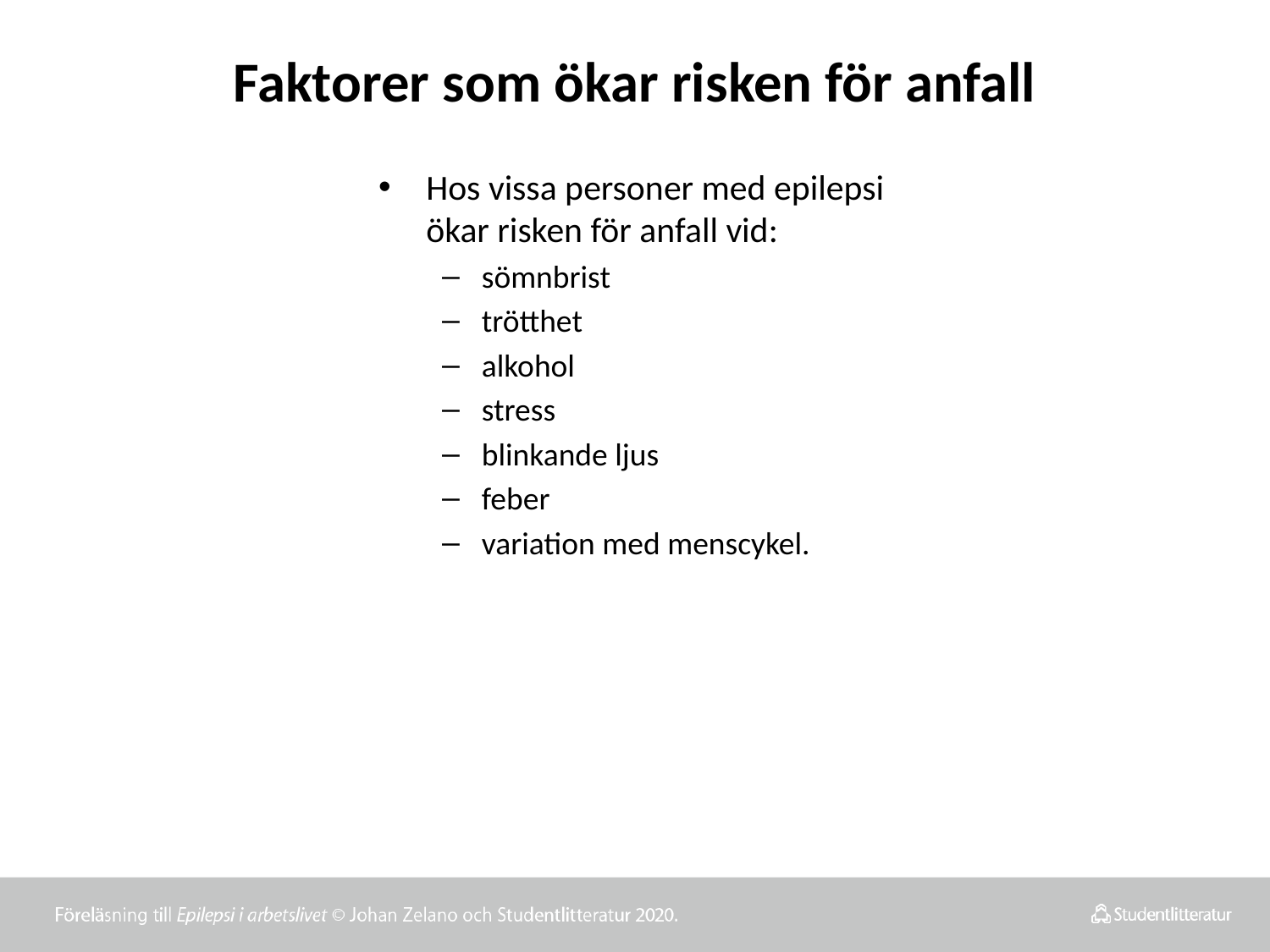

# Faktorer som ökar risken för anfall
Hos vissa personer med epilepsi ökar risken för anfall vid:
sömnbrist
trötthet
alkohol
stress
blinkande ljus
feber
variation med menscykel.